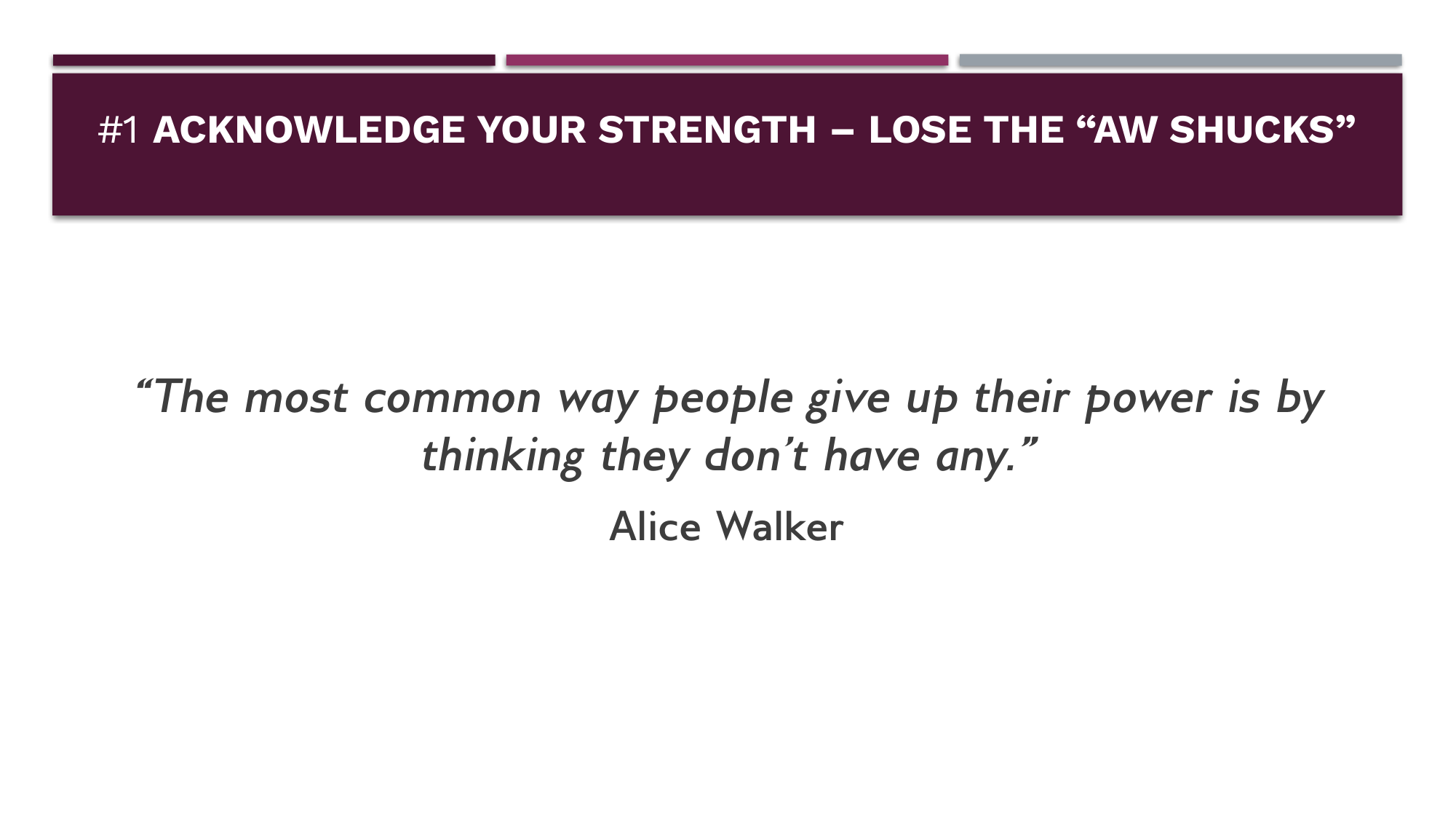

# #1 Acknowledge Your Strength – Lose the “Aw Shucks”
“The most common way people give up their power is by thinking they don’t have any.”
Alice Walker